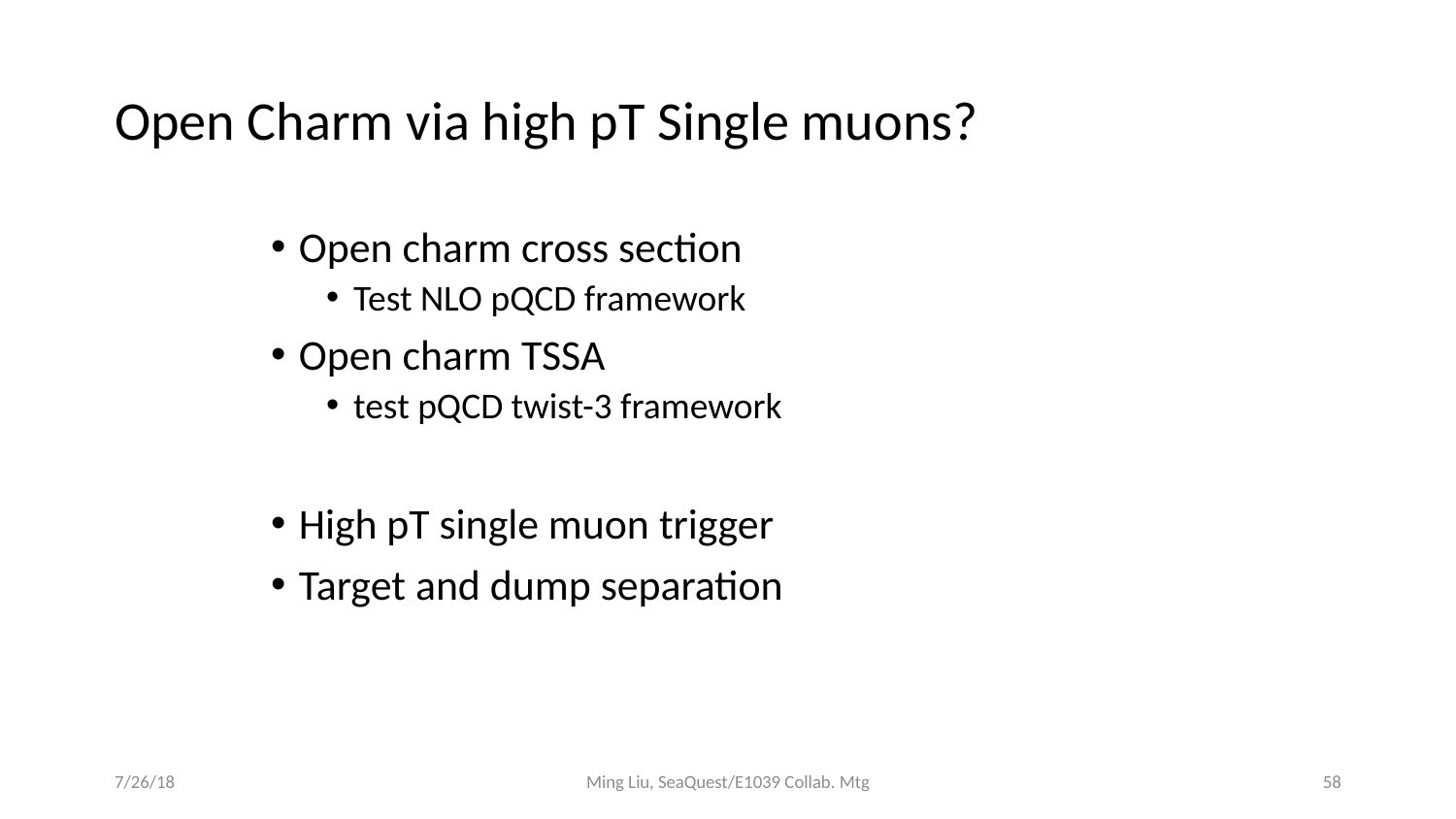

# Open Charm via high pT Single muons?
Open charm cross section
Test NLO pQCD framework
Open charm TSSA
test pQCD twist-3 framework

High pT single muon trigger
Target and dump separation
7/26/18
Ming Liu, SeaQuest/E1039 Collab. Mtg
58